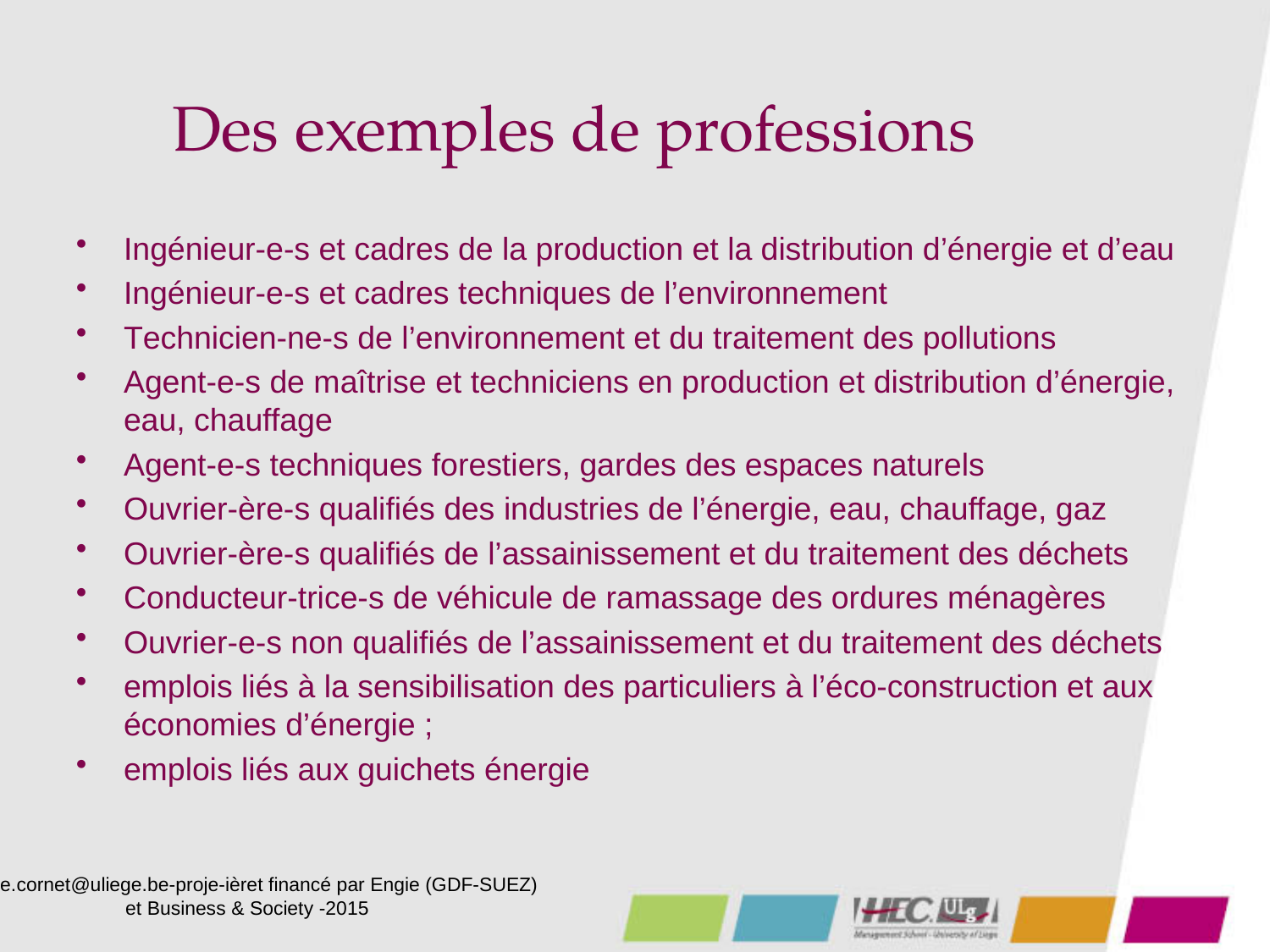

# Des exemples de professions
Ingénieur-e-s et cadres de la production et la distribution d’énergie et d’eau
Ingénieur-e-s et cadres techniques de l’environnement
Technicien-ne-s de l’environnement et du traitement des pollutions
Agent-e-s de maîtrise et techniciens en production et distribution d’énergie, eau, chauffage
Agent-e-s techniques forestiers, gardes des espaces naturels
Ouvrier-ère-s qualifiés des industries de l’énergie, eau, chauffage, gaz
Ouvrier-ère-s qualifiés de l’assainissement et du traitement des déchets
Conducteur-trice-s de véhicule de ramassage des ordures ménagères
Ouvrier-e-s non qualifiés de l’assainissement et du traitement des déchets
emplois liés à la sensibilisation des particuliers à l’éco-construction et aux économies d’énergie ;
emplois liés aux guichets énergie
Annie.cornet@uliege.be-proje-ièret financé par Engie (GDF-SUEZ) et Business & Society -2015